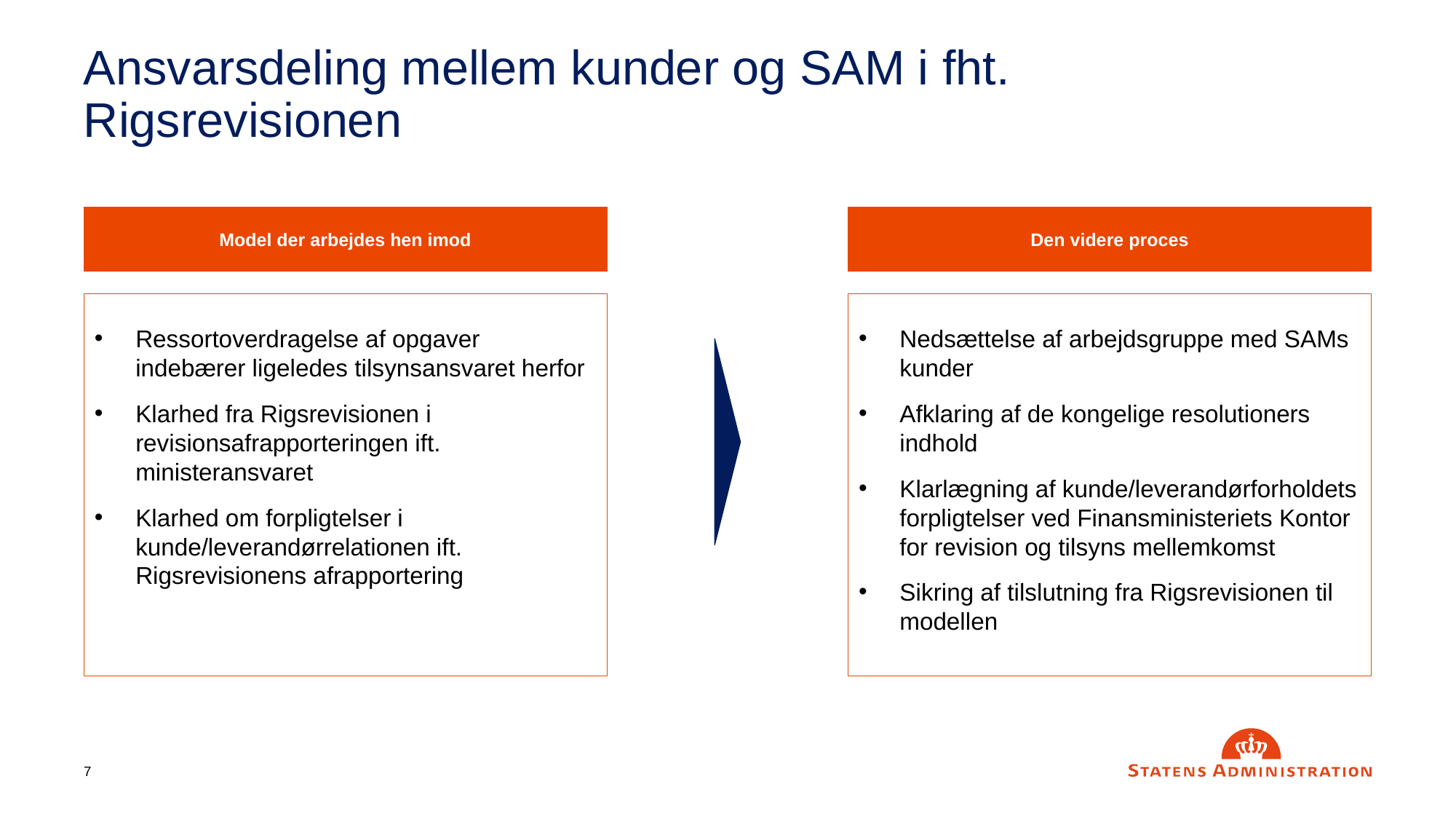

# Ansvarsdeling mellem kunder og SAM i fht. Rigsrevisionen
Model der arbejdes hen imod
Ressortoverdragelse af opgaver indebærer ligeledes tilsynsansvaret herfor
Klarhed fra Rigsrevisionen i revisionsafrapporteringen ift. ministeransvaret
Klarhed om forpligtelser i kunde/leverandørrelationen ift. Rigsrevisionens afrapportering
Den videre proces
Nedsættelse af arbejdsgruppe med SAMs kunder
Afklaring af de kongelige resolutioners indhold
Klarlægning af kunde/leverandørforholdets forpligtelser ved Finansministeriets Kontor for revision og tilsyns mellemkomst
Sikring af tilslutning fra Rigsrevisionen til modellen

7